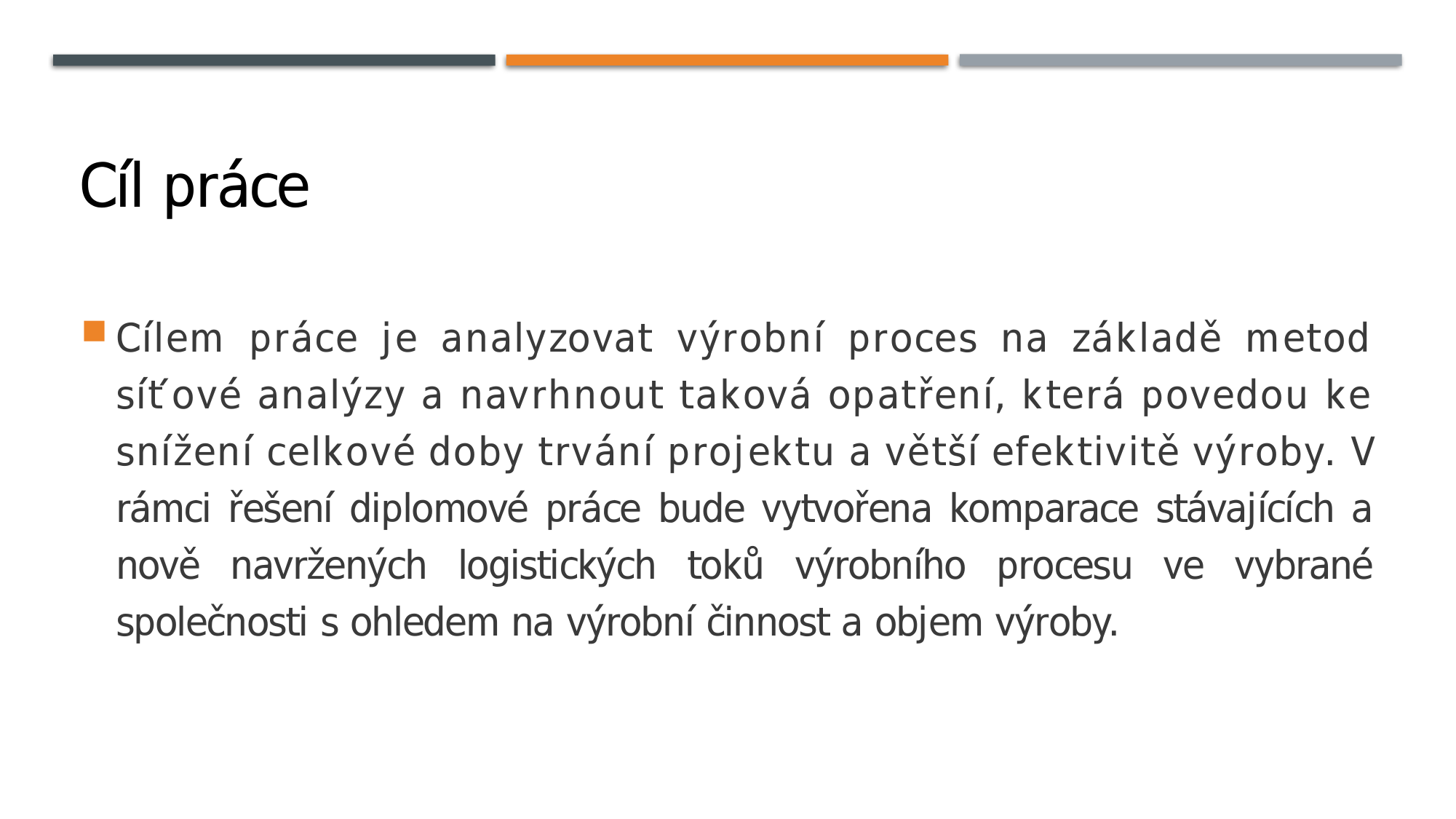

# Cíl práce
Cílem práce je analyzovat výrobní proces na základě metod síťové analýzy a navrhnout taková opatření, která povedou ke snížení celkové doby trvání projektu a větší efektivitě výroby. V rámci řešení diplomové práce bude vytvořena komparace stávajících a nově navržených logistických toků výrobního procesu ve vybrané společnosti s ohledem na výrobní činnost a objem výroby.